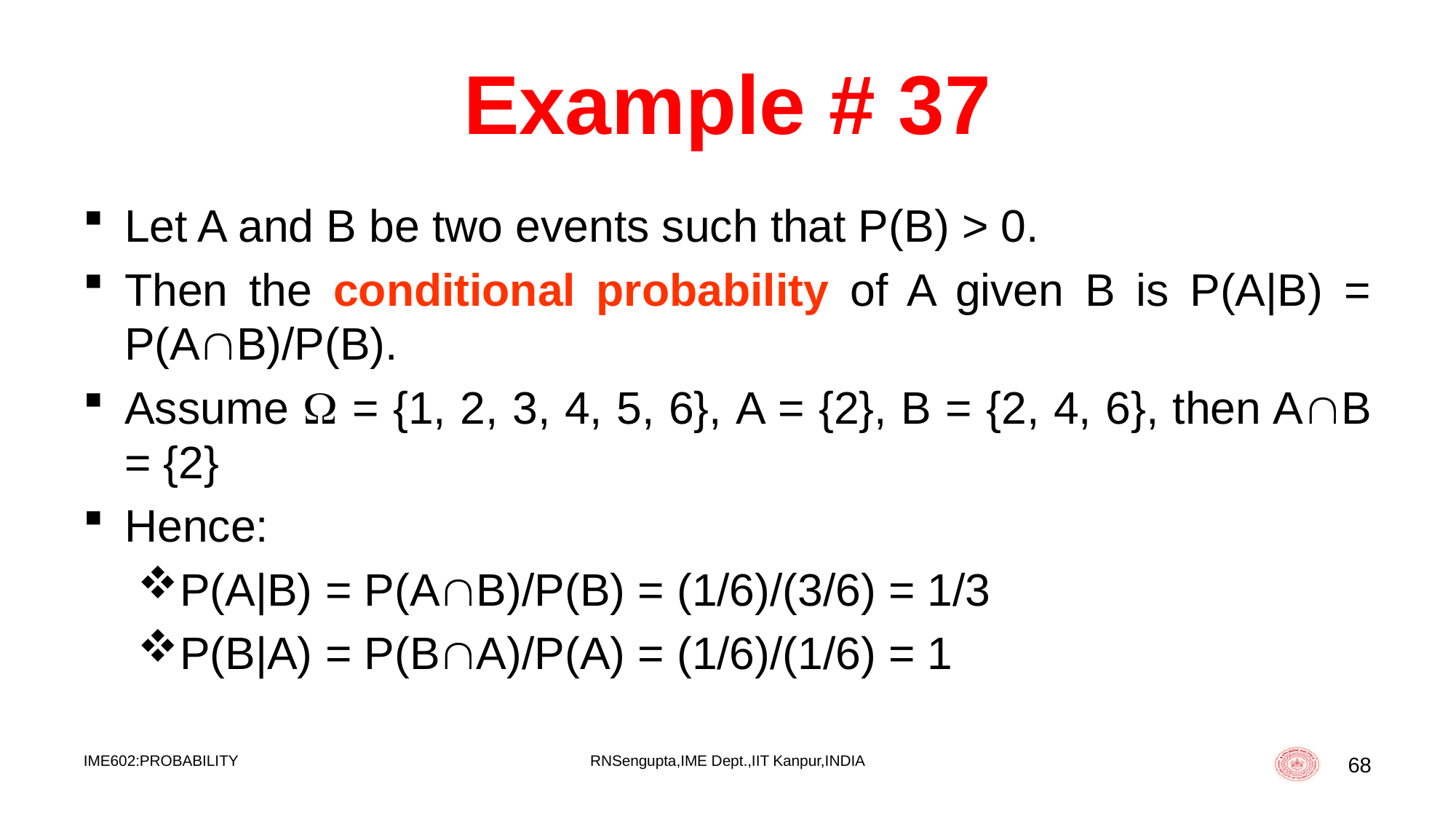

# Example # 37
Let A and B be two events such that P(B) > 0.
Then the conditional probability of A given B is P(A|B) = P(A∩B)/P(B).
Assume Ω = {1, 2, 3, 4, 5, 6}, A = {2}, B = {2, 4, 6}, then A∩B = {2}
Hence:
P(A|B) = P(A∩B)/P(B) = (1/6)/(3/6) = 1/3
P(B|A) = P(B∩A)/P(A) = (1/6)/(1/6) = 1
IME602:PROBABILITY
RNSengupta,IME Dept.,IIT Kanpur,INDIA
68